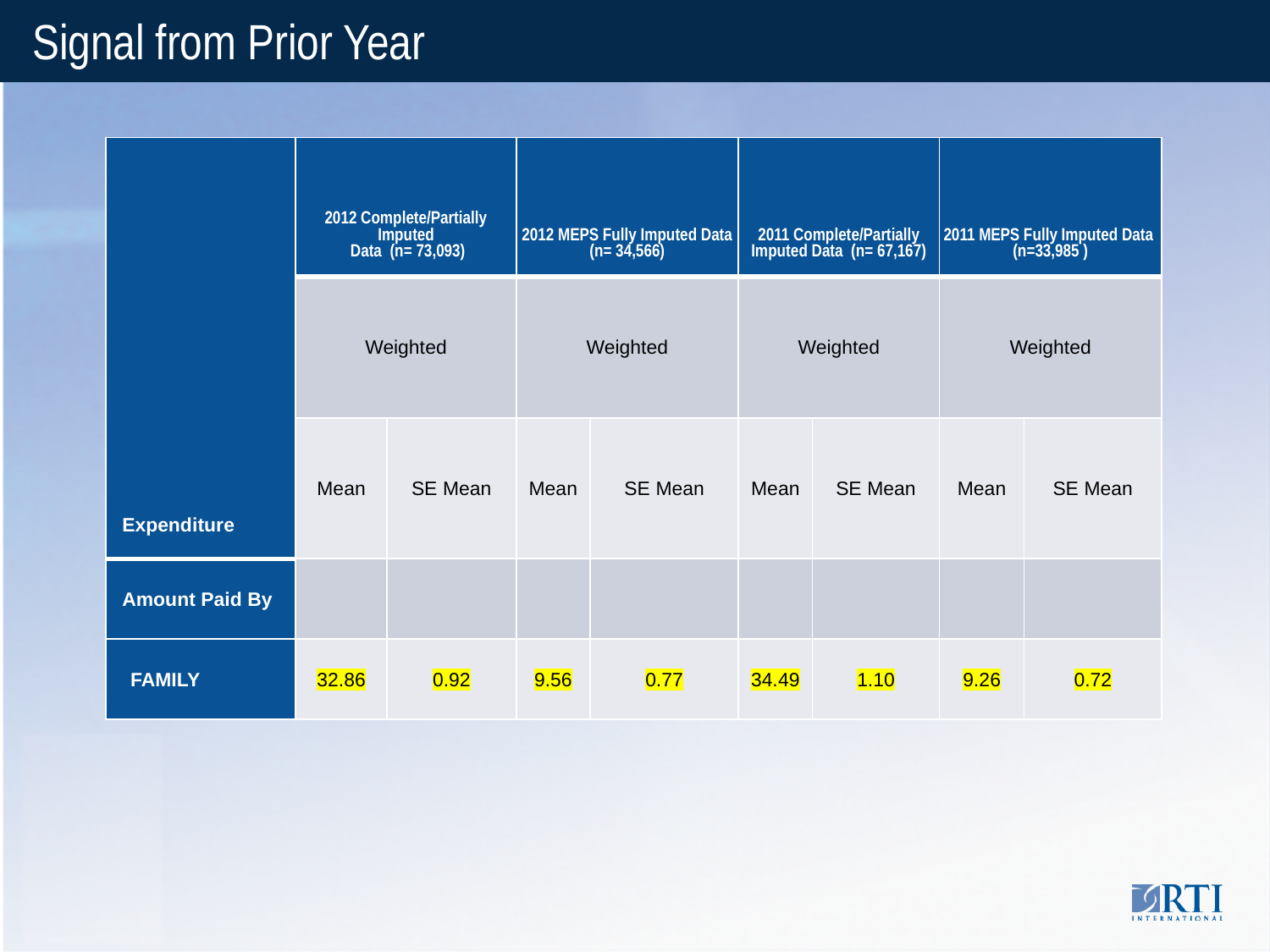

# Signal from Prior Year
| Expenditure | 2012 Complete/Partially Imputed Data (n= 73,093) |  | 2012 MEPS Fully Imputed Data (n= 34,566) |  | 2011 Complete/Partially Imputed Data (n= 67,167) |  | 2011 MEPS Fully Imputed Data (n=33,985 ) |  |
| --- | --- | --- | --- | --- | --- | --- | --- | --- |
|  | Weighted |  | Weighted |  | Weighted |  | Weighted |  |
|  | Mean | SE Mean | Mean | SE Mean | Mean | SE Mean | Mean | SE Mean |
| Amount Paid By |  |  |  |  |  |  |  |  |
| FAMILY | 32.86 | 0.92 | 9.56 | 0.77 | 34.49 | 1.10 | 9.26 | 0.72 |